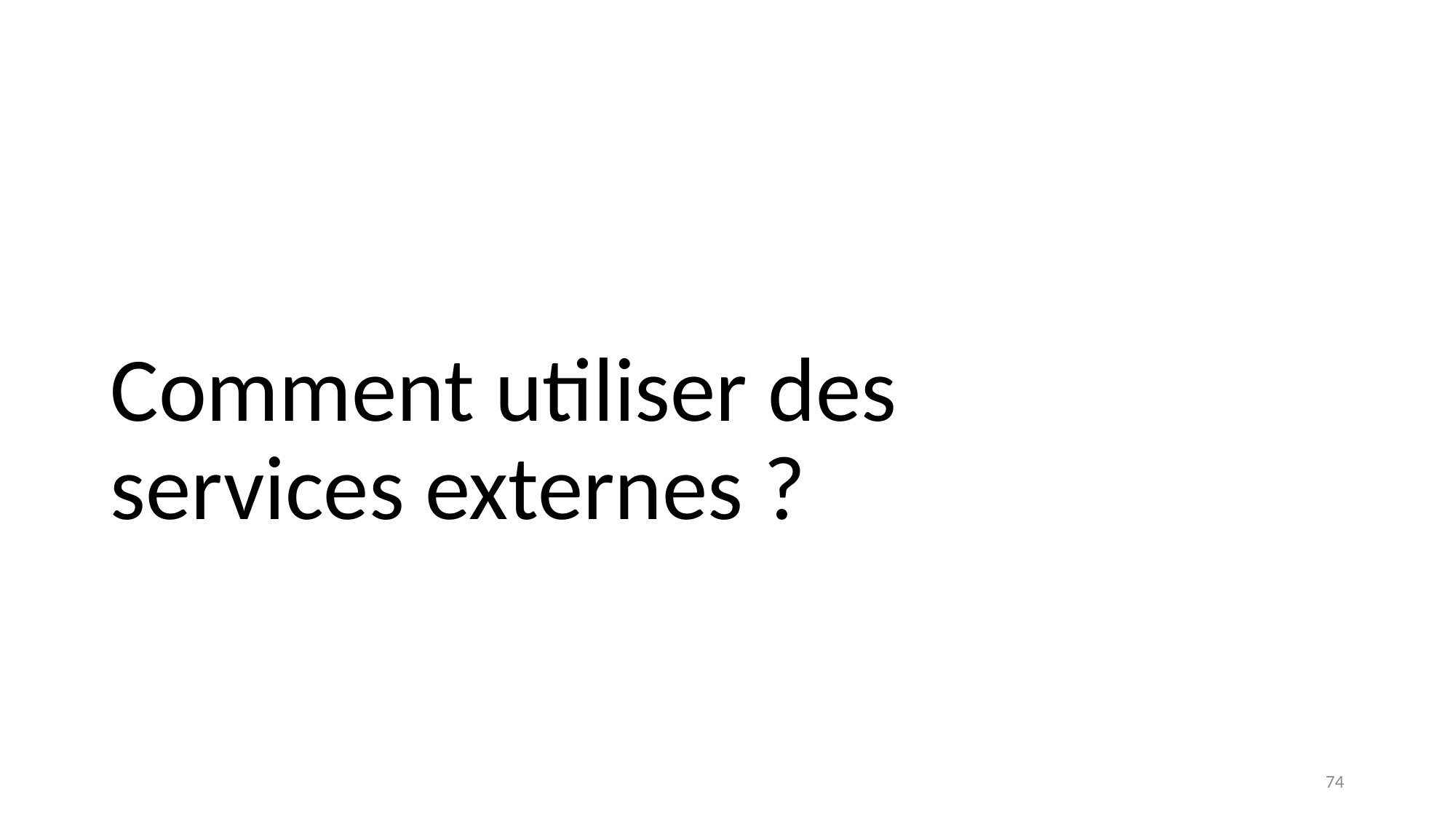

# Comment utiliser des services externes ?
74